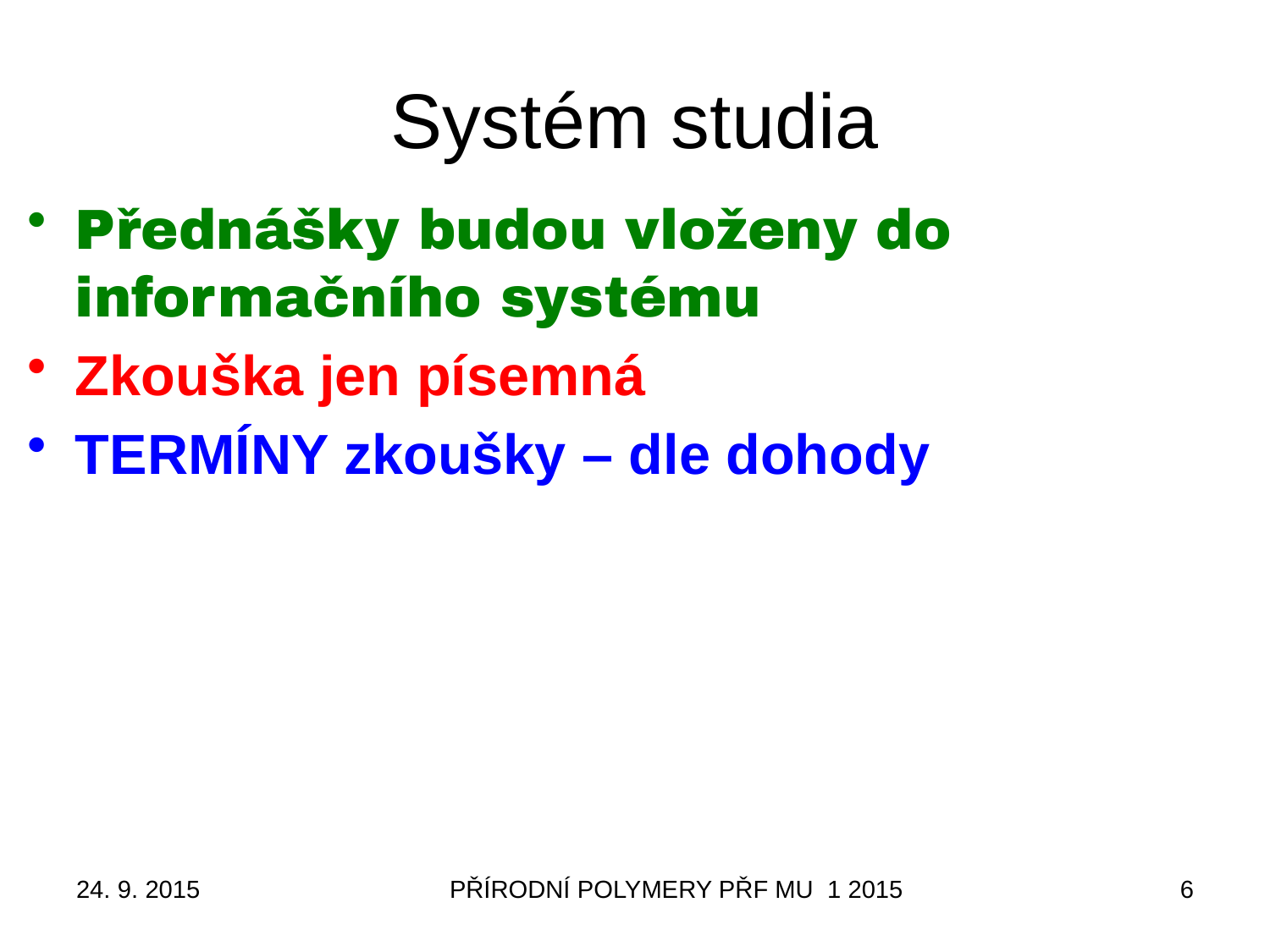

# Systém studia
Přednášky budou vloženy do informačního systému
Zkouška jen písemná
TERMÍNY zkoušky – dle dohody

24. 9. 2015
PŘÍRODNÍ POLYMERY PŘF MU  1 2015
6